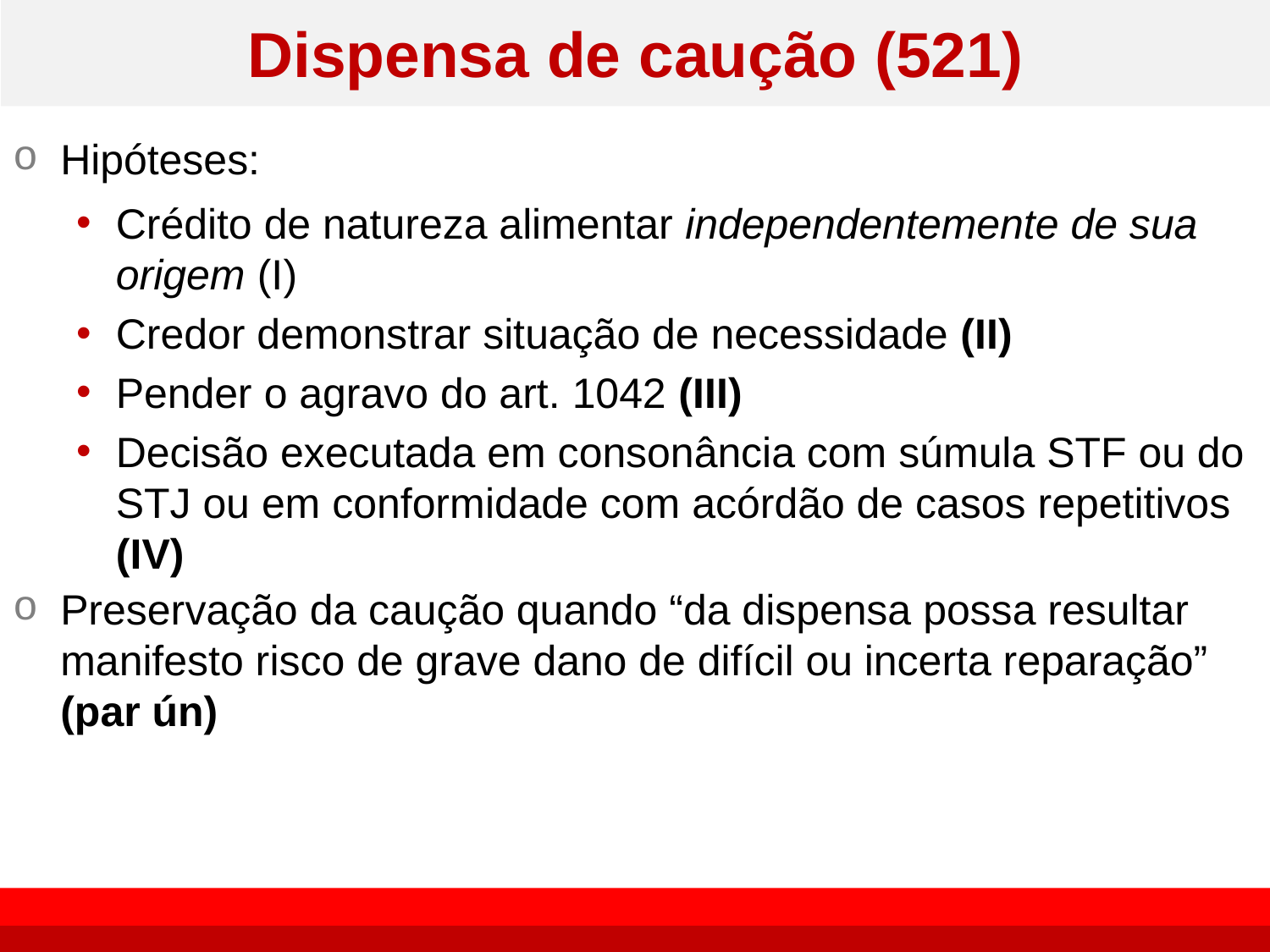

# Dispensa de caução (521)
Hipóteses:
Crédito de natureza alimentar independentemente de sua origem (I)
Credor demonstrar situação de necessidade (II)
Pender o agravo do art. 1042 (III)
Decisão executada em consonância com súmula STF ou do STJ ou em conformidade com acórdão de casos repetitivos (IV)
Preservação da caução quando “da dispensa possa resultar manifesto risco de grave dano de difícil ou incerta reparação” (par ún)